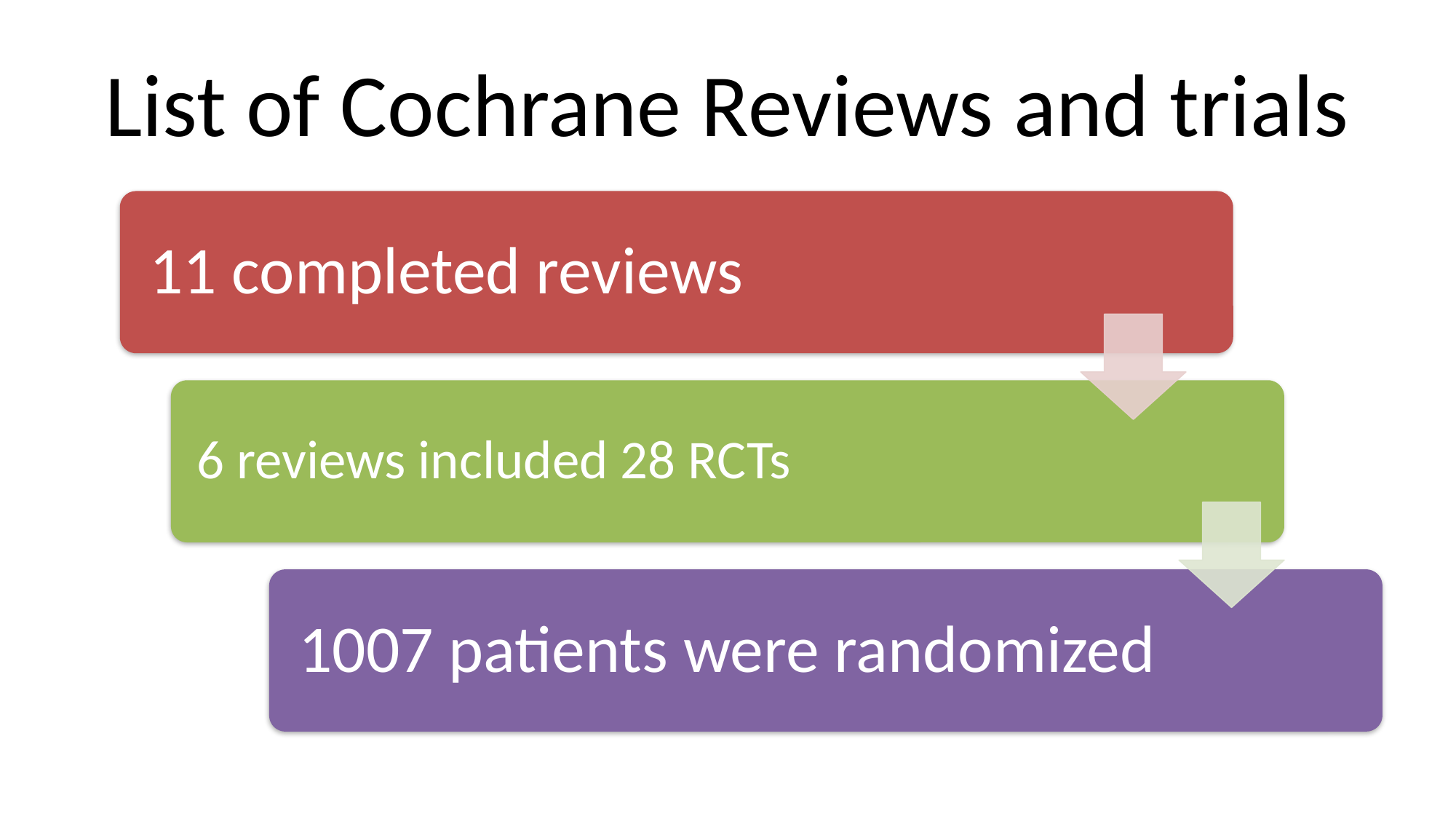

# List of Cochrane Reviews and trials
11 completed reviews
6 reviews included 28 RCTs
1007 patients were randomized